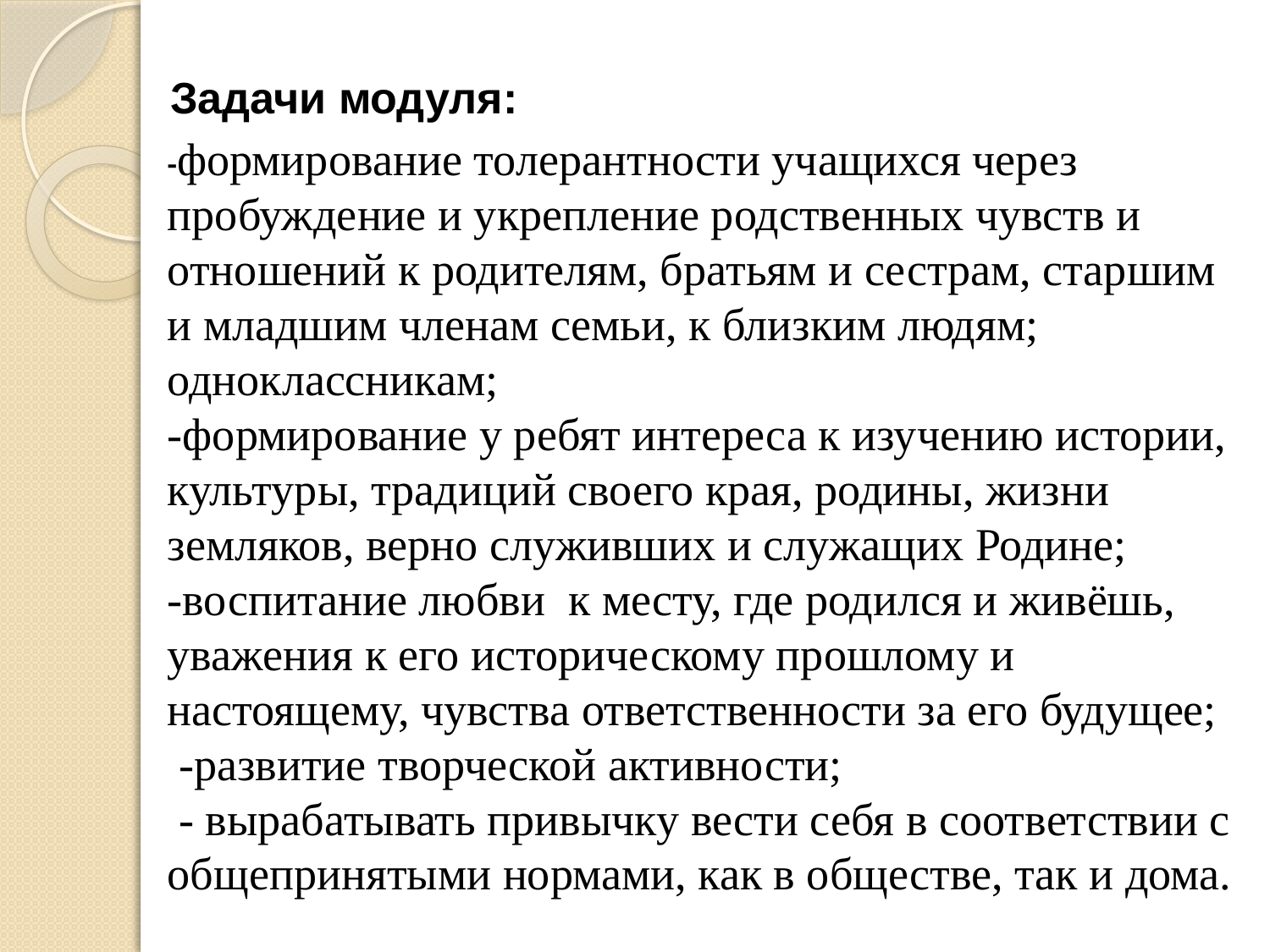

Задачи модуля:

-формирование толерантности учащихся через пробуждение и укрепление родственных чувств и отношений к родителям, братьям и сестрам, старшим и младшим членам семьи, к близким людям; одноклассникам;
-формирование у ребят интереса к изучению истории, культуры, традиций своего края, родины, жизни земляков, верно служивших и служащих Родине;
-воспитание любви  к месту, где родился и живёшь, уважения к его историческому прошлому и настоящему, чувства ответственности за его будущее;
 -развитие творческой активности;
 - вырабатывать привычку вести себя в соответствии с общепринятыми нормами, как в обществе, так и дома.